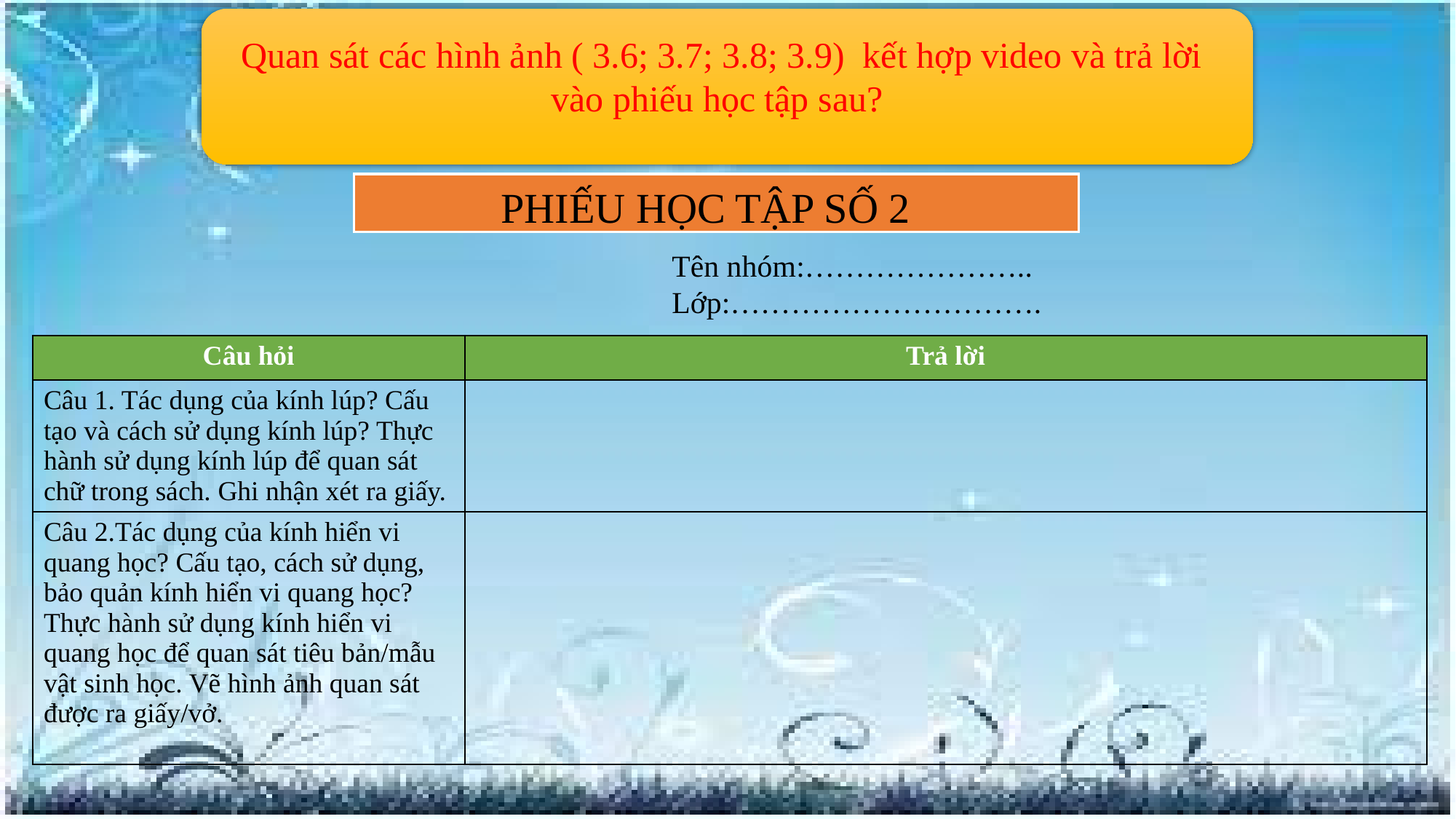

Quan sát các hình ảnh ( 3.6; 3.7; 3.8; 3.9)  kết hợp video và trả lời vào phiếu học tập sau?

PHIẾU HỌC TẬP SỐ 2
Tên nhóm:…………………..
Lớp:………………………….
| Câu hỏi | Trả lời |
| --- | --- |
| Câu 1. Tác dụng của kính lúp? Cấu tạo và cách sử dụng kính lúp? Thực hành sử dụng kính lúp để quan sát chữ trong sách. Ghi nhận xét ra giấy. |  |
| Câu 2.Tác dụng của kính hiển vi quang học? Cấu tạo, cách sử dụng, bảo quản kính hiển vi quang học? Thực hành sử dụng kính hiển vi quang học để quan sát tiêu bản/mẫu vật sinh học. Vẽ hình ảnh quan sát được ra giấy/vở. |  |